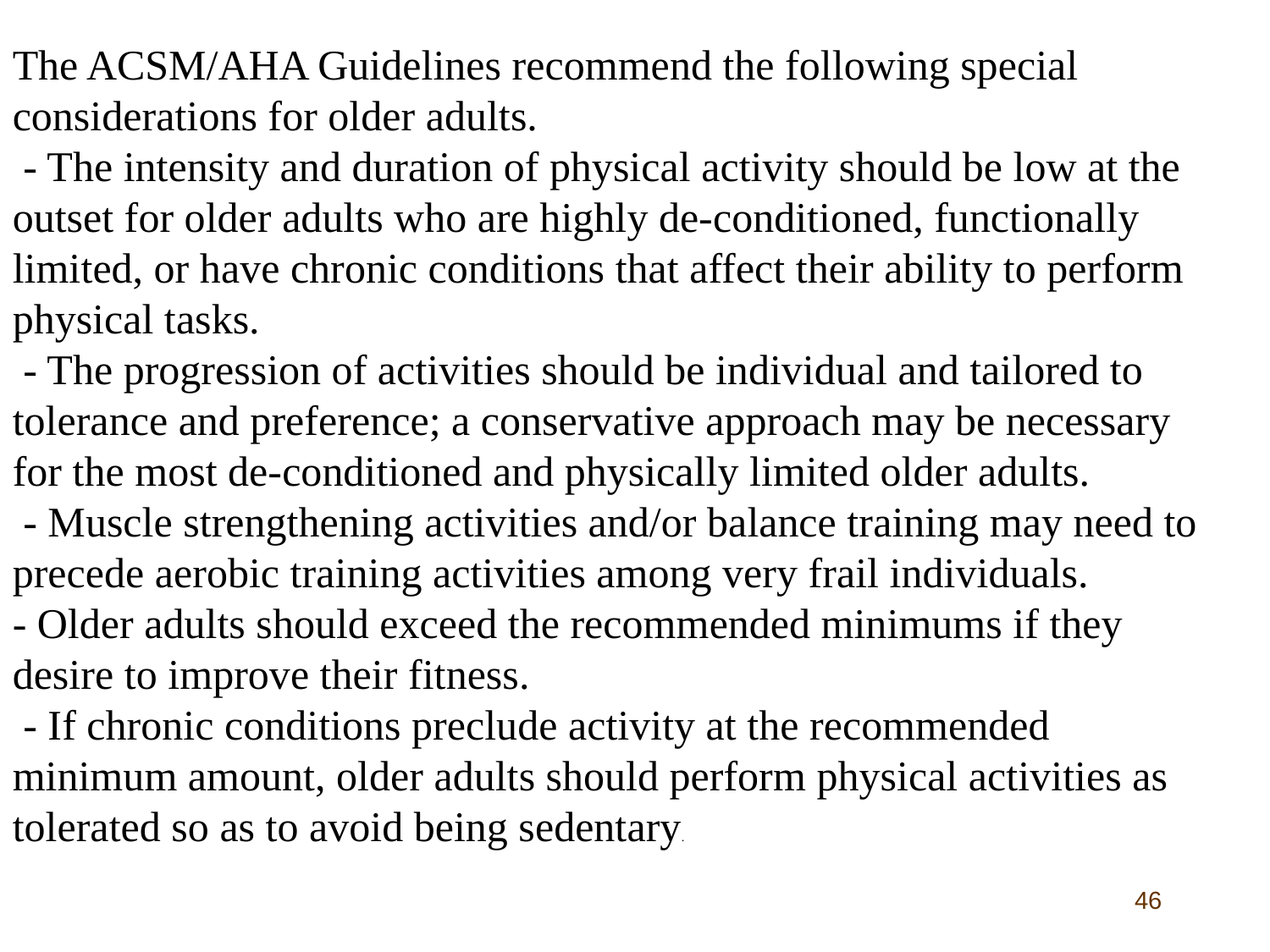

The ACSM/AHA Guidelines recommend the following special considerations for older adults.
 - The intensity and duration of physical activity should be low at the outset for older adults who are highly de-conditioned, functionally limited, or have chronic conditions that affect their ability to perform physical tasks.
 - The progression of activities should be individual and tailored to tolerance and preference; a conservative approach may be necessary for the most de-conditioned and physically limited older adults.
 - Muscle strengthening activities and/or balance training may need to precede aerobic training activities among very frail individuals.
- Older adults should exceed the recommended minimums if they desire to improve their fitness.
 - If chronic conditions preclude activity at the recommended
minimum amount, older adults should perform physical activities as tolerated so as to avoid being sedentary.
46